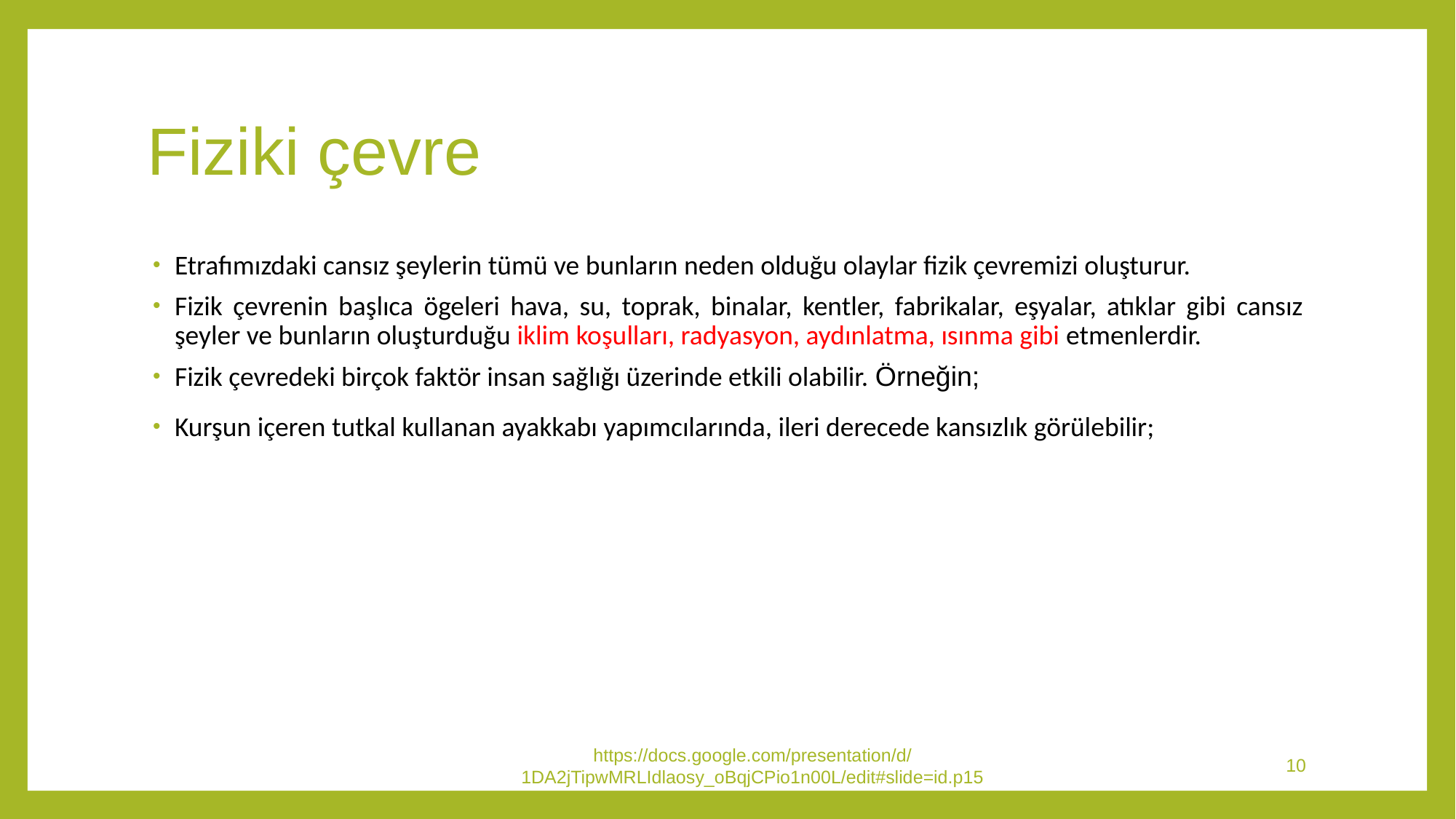

# Fiziki çevre
Etrafımızdaki cansız şeylerin tümü ve bunların neden olduğu olaylar fizik çevremizi oluşturur.
Fizik çevrenin başlıca ögeleri hava, su, toprak, binalar, kentler, fabrikalar, eşyalar, atıklar gibi cansız şeyler ve bunların oluşturduğu iklim koşulları, radyasyon, aydınlatma, ısınma gibi etmenlerdir.
Fizik çevredeki birçok faktör insan sağlığı üzerinde etkili olabilir. Örneğin;
Kurşun içeren tutkal kullanan ayakkabı yapımcılarında, ileri derecede kansızlık görülebilir;

10
https://docs.google.com/presentation/d/1DA2jTipwMRLIdlaosy_oBqjCPio1n00L/edit#slide=id.p15